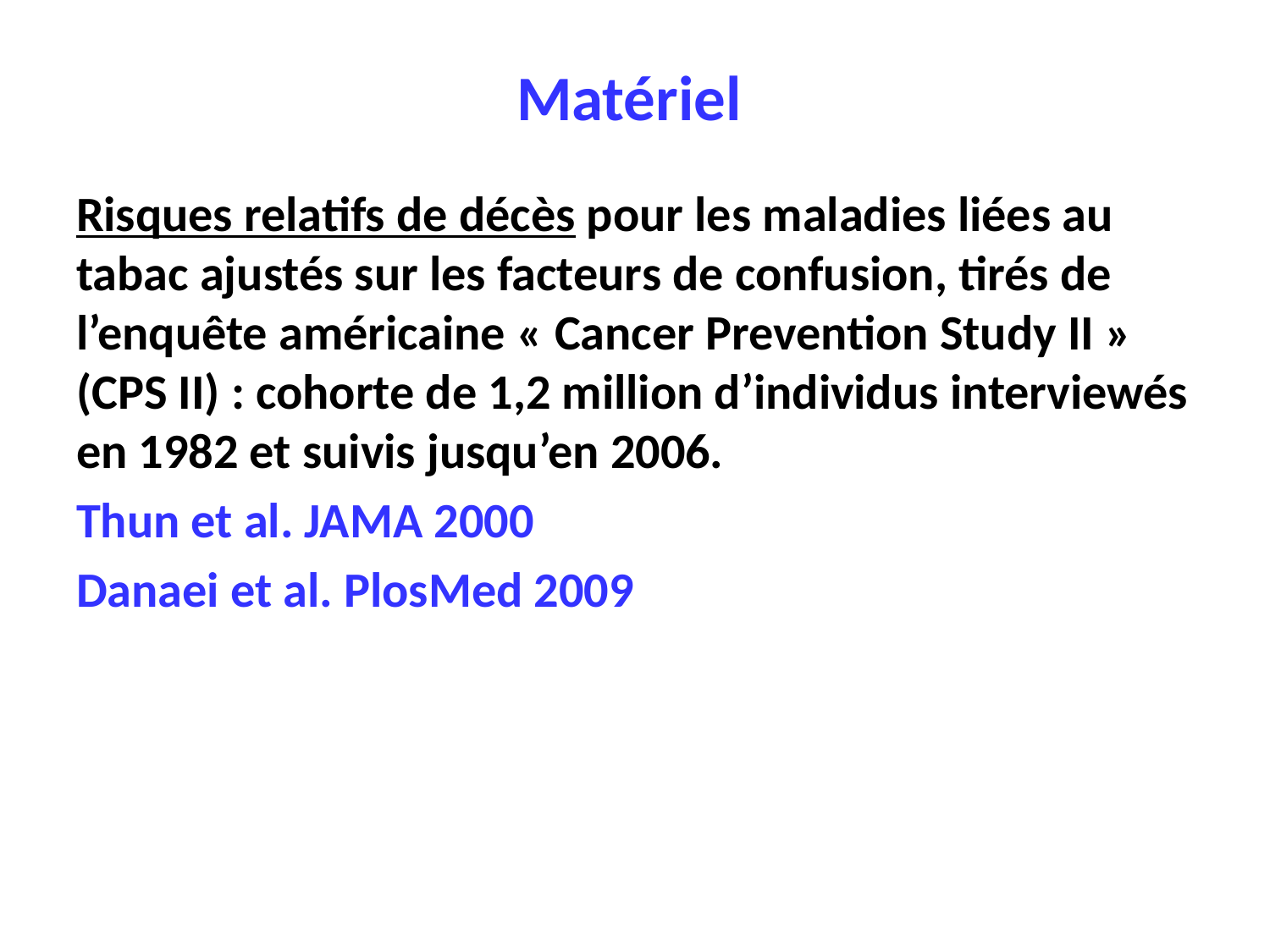

# Matériel
Risques relatifs de décès pour les maladies liées au tabac ajustés sur les facteurs de confusion, tirés de l’enquête américaine « Cancer Prevention Study II » (CPS II) : cohorte de 1,2 million d’individus interviewés en 1982 et suivis jusqu’en 2006.
Thun et al. JAMA 2000
Danaei et al. PlosMed 2009